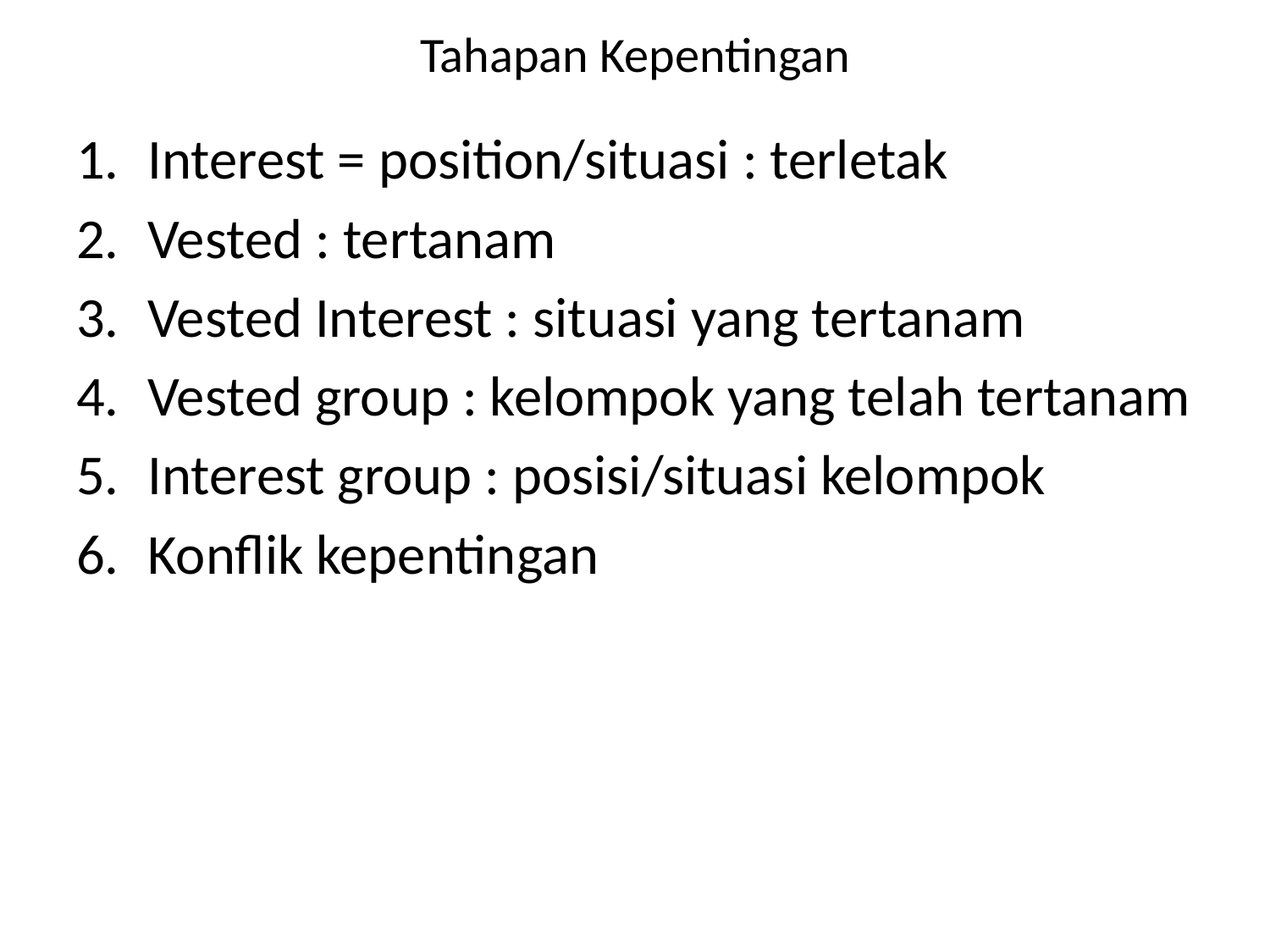

# Tahapan Kepentingan
Interest = position/situasi : terletak
Vested : tertanam
Vested Interest : situasi yang tertanam
Vested group : kelompok yang telah tertanam
Interest group : posisi/situasi kelompok
Konflik kepentingan